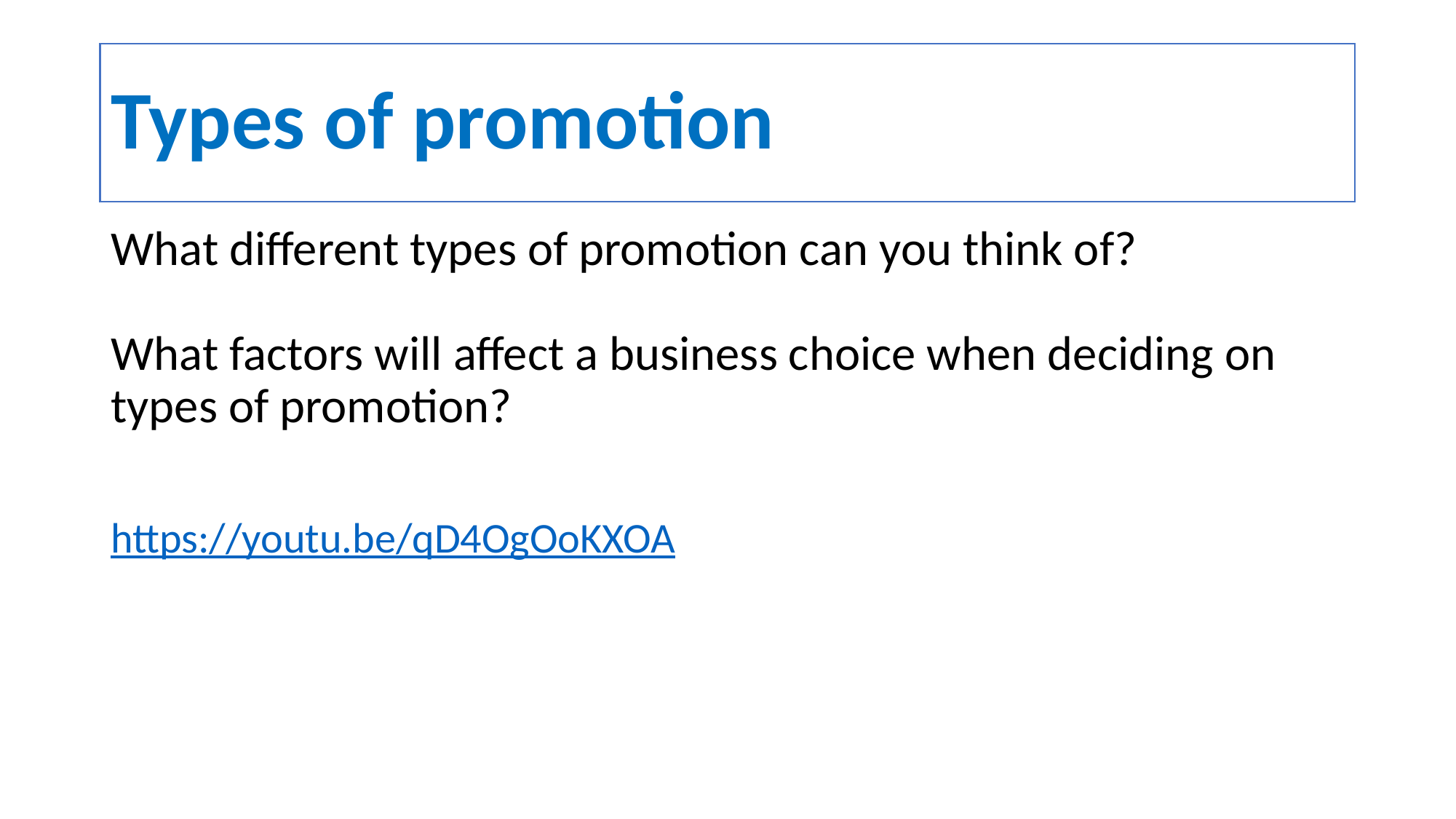

# Types of promotion
What different types of promotion can you think of? 
​What factors will affect a business choice when deciding on types of promotion?

https://youtu.be/qD4OgOoKXOA